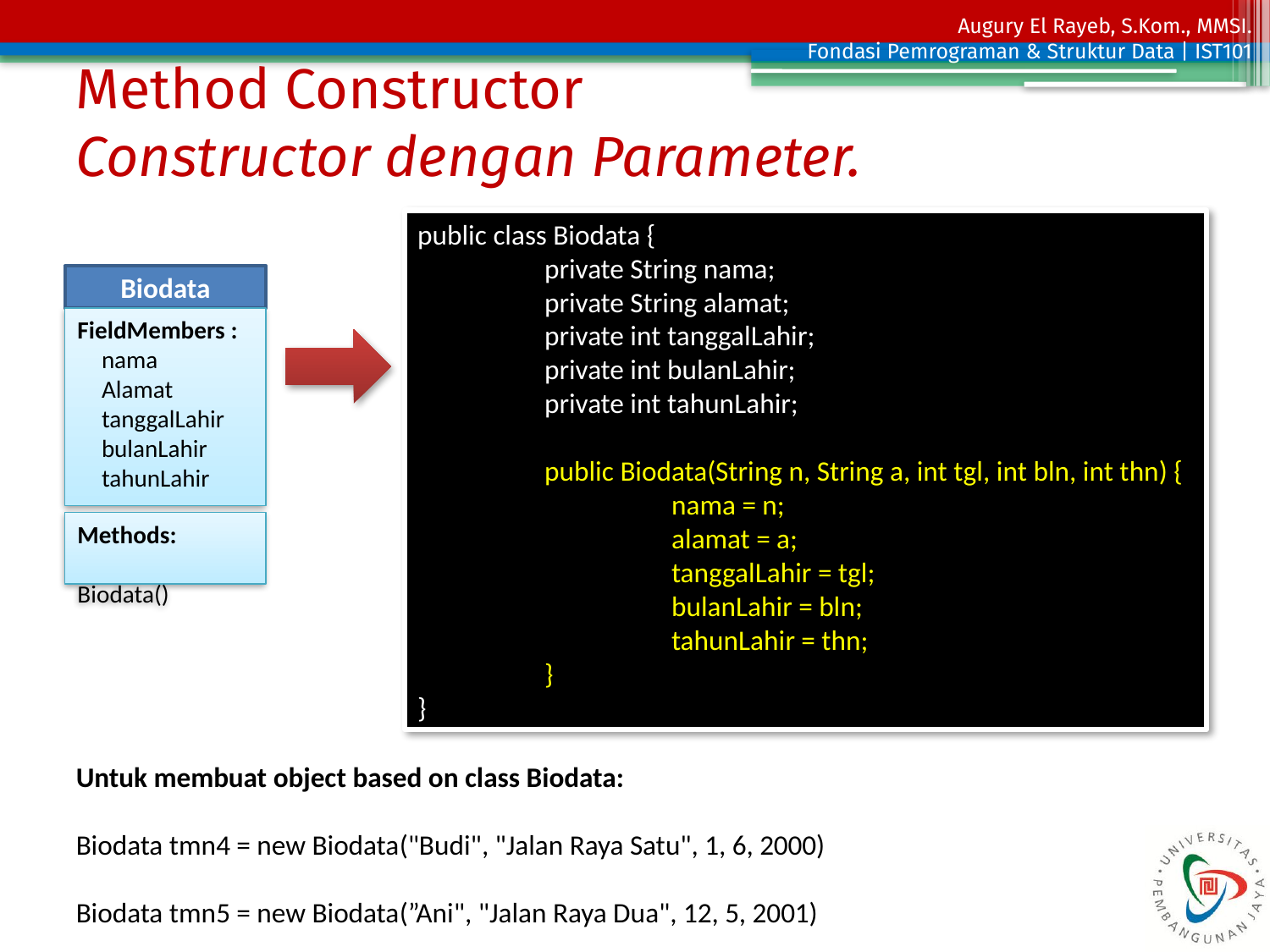

# Method Constructor Constructor dengan Parameter.
public class Biodata {
	private String nama;
  	private String alamat;
  	private int tanggalLahir;
  	private int bulanLahir;
   	private int tahunLahir;

	public Biodata(String n, String a, int tgl, int bln, int thn) {
      		nama = n;
      		alamat = a;
        		tanggalLahir = tgl;
        		bulanLahir = bln;
        		tahunLahir = thn;
	}
}
Biodata
FieldMembers :
nama
Alamat
tanggalLahir
bulanLahir
tahunLahir
Methods:
	Biodata()

Untuk membuat object based on class Biodata:

Biodata tmn4 = new Biodata("Budi", "Jalan Raya Satu", 1, 6, 2000)

Biodata tmn5 = new Biodata(”Ani", "Jalan Raya Dua", 12, 5, 2001)